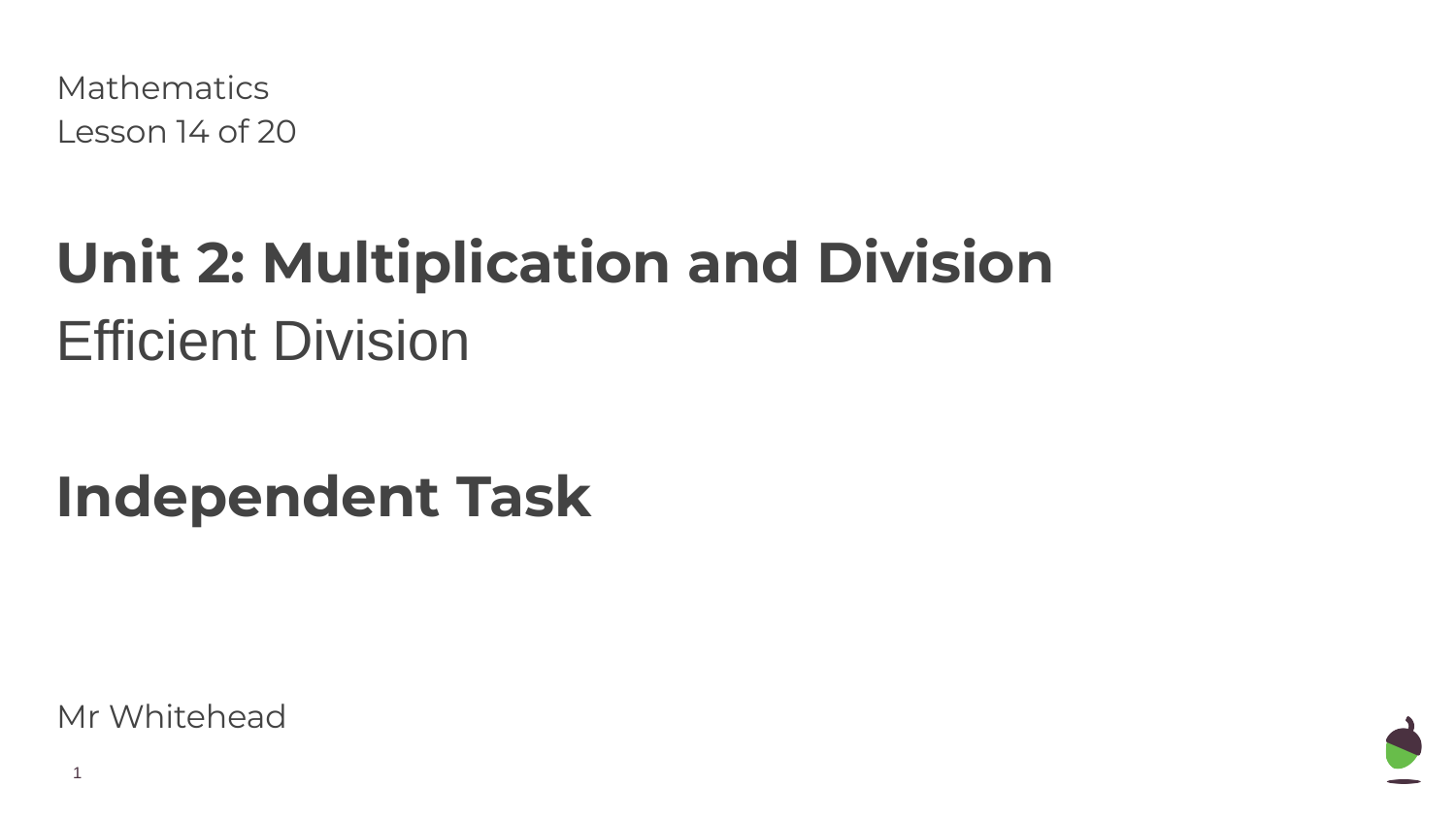

Mathematics
Lesson 14 of 20
Unit 2: Multiplication and Division
Efficient Division

Independent Task
Mr Whitehead
1